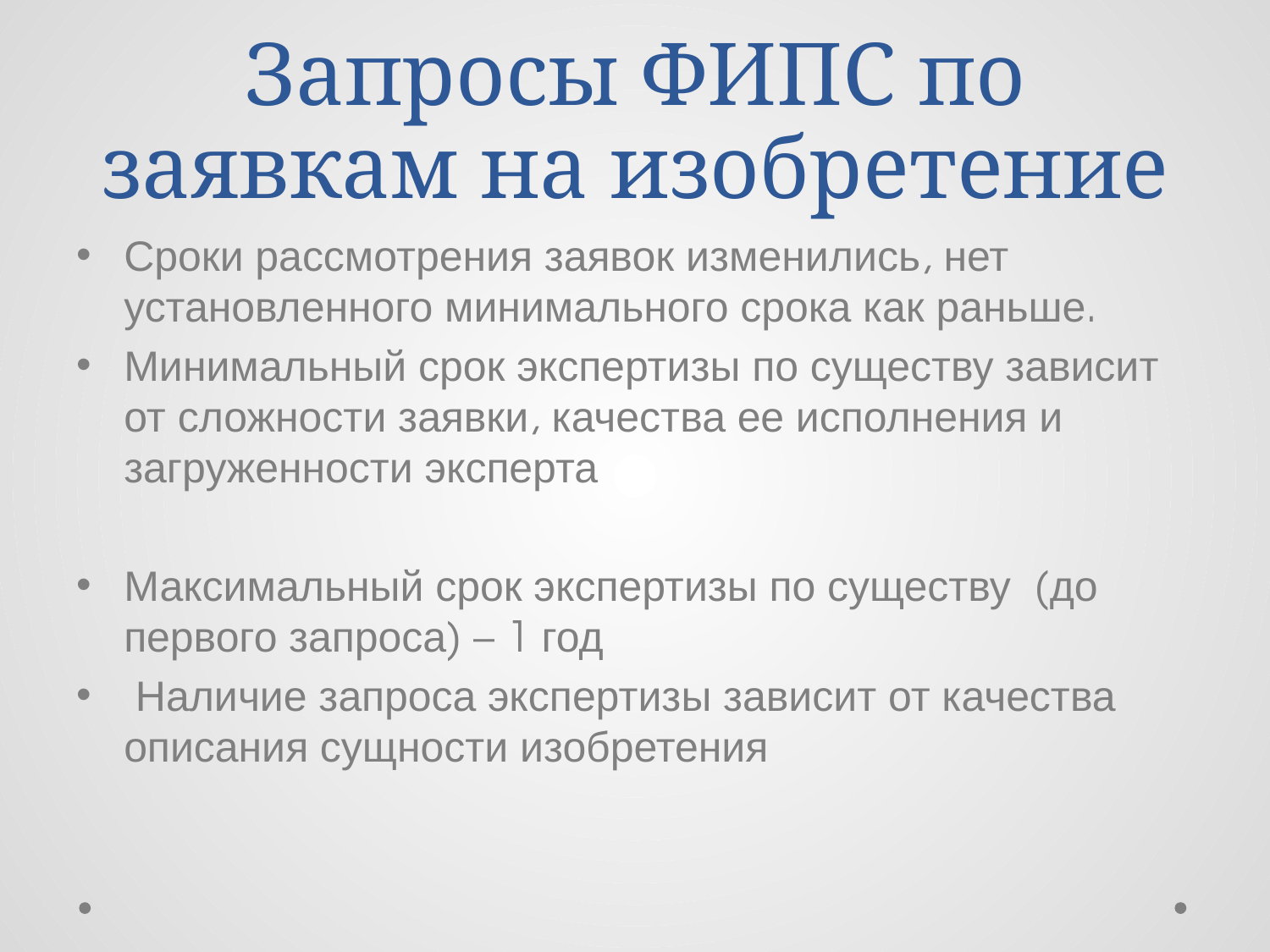

# Запросы ФИПС по заявкам на изобретение
Сроки рассмотрения заявок изменились, нет установленного минимального срока как раньше.
Минимальный срок экспертизы по существу зависит от сложности заявки, качества ее исполнения и загруженности эксперта

Максимальный срок экспертизы по существу  (до первого запроса) – 1 год
 Наличие запроса экспертизы зависит от качества описания сущности изобретения